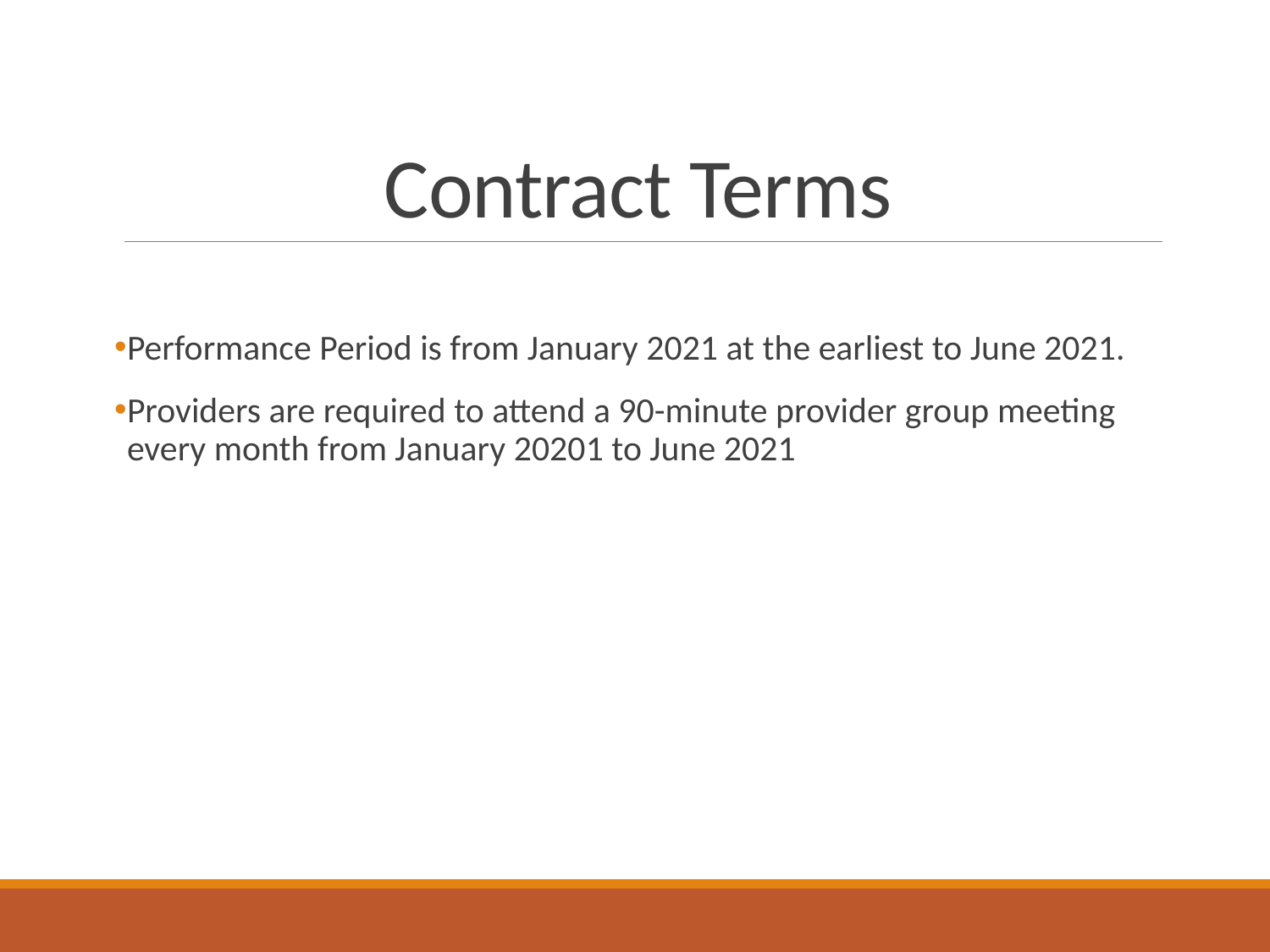

# Contract Terms

Performance Period is from January 2021 at the earliest to June 2021.
Providers are required to attend a 90-minute provider group meeting every month from January 20201 to June 2021